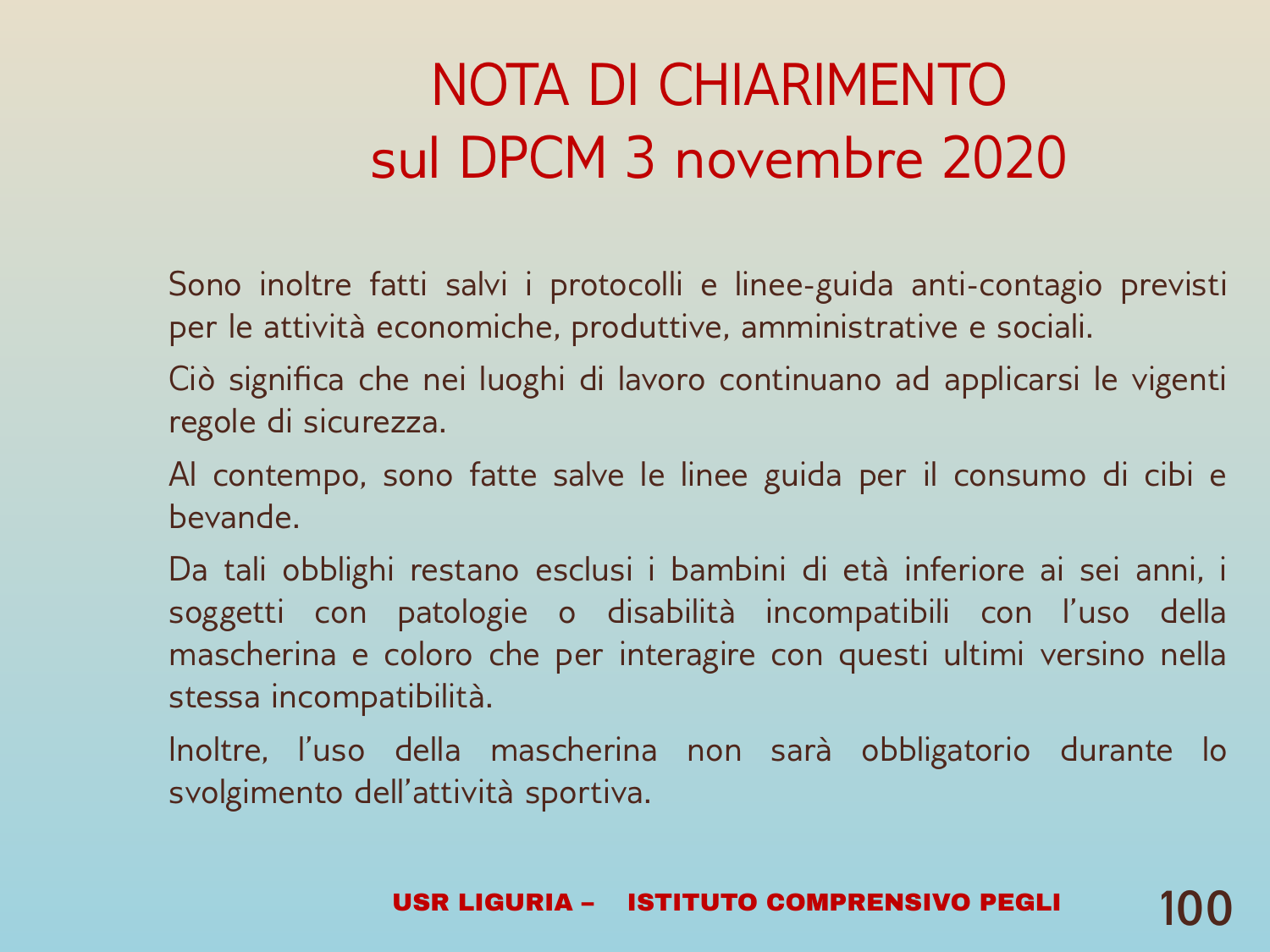

# NOTA DI CHIARIMENTO sul DPCM 3 novembre 2020

Sono inoltre fatti salvi i protocolli e linee-guida anti-contagio previsti per le attività economiche, produttive, amministrative e sociali.
Ciò significa che nei luoghi di lavoro continuano ad applicarsi le vigenti regole di sicurezza.
Al contempo, sono fatte salve le linee guida per il consumo di cibi e bevande.
Da tali obblighi restano esclusi i bambini di età inferiore ai sei anni, i soggetti con patologie o disabilità incompatibili con l’uso della mascherina e coloro che per interagire con questi ultimi versino nella stessa incompatibilità.
Inoltre, l’uso della mascherina non sarà obbligatorio durante lo svolgimento dell’attività sportiva.
USR LIGURIA –    ISTITUTO COMPRENSIVO PEGLI
100